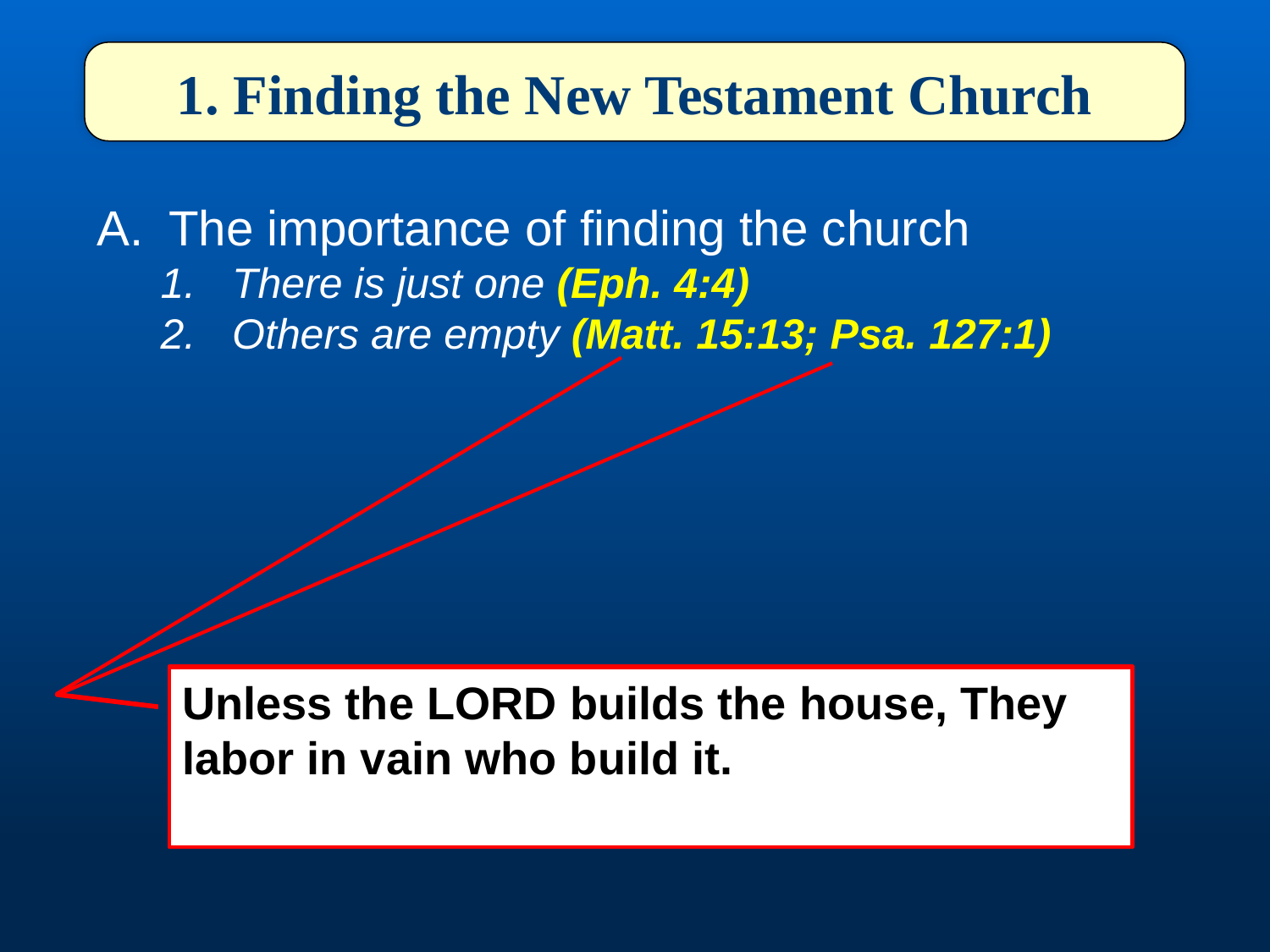

1. Finding the New Testament Church
The importance of finding the church
There is just one (Eph. 4:4)
Others are empty (Matt. 15:13; Psa. 127:1)
Every plant which My heavenly Father has not planted will be uprooted.
Unless the LORD builds the house, They labor in vain who build it.